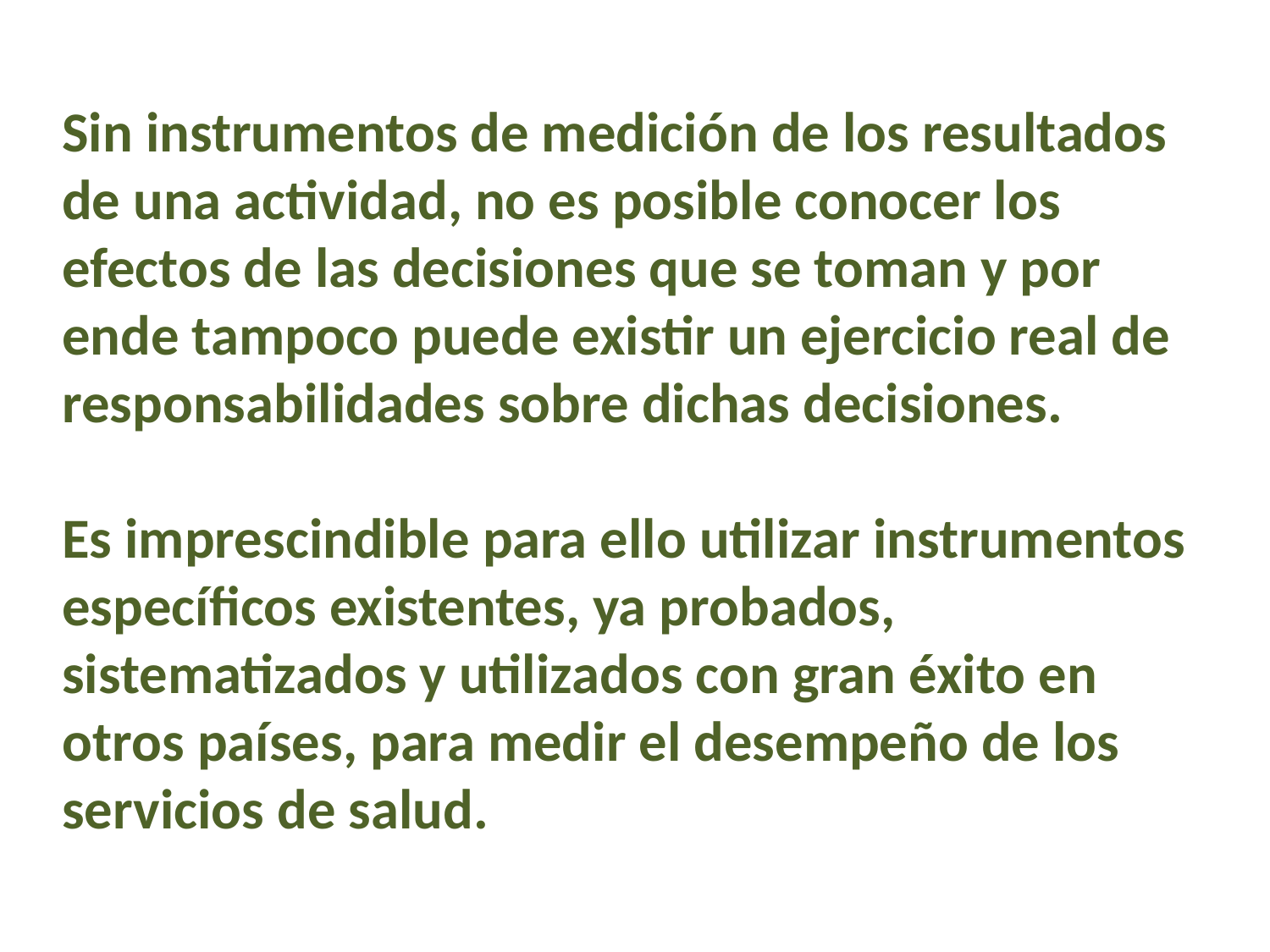

Sin instrumentos de medición de los resultados de una actividad, no es posible conocer los efectos de las decisiones que se toman y por ende tampoco puede existir un ejercicio real de responsabilidades sobre dichas decisiones.

Es imprescindible para ello utilizar instrumentos específicos existentes, ya probados, sistematizados y utilizados con gran éxito en otros países, para medir el desempeño de los servicios de salud.